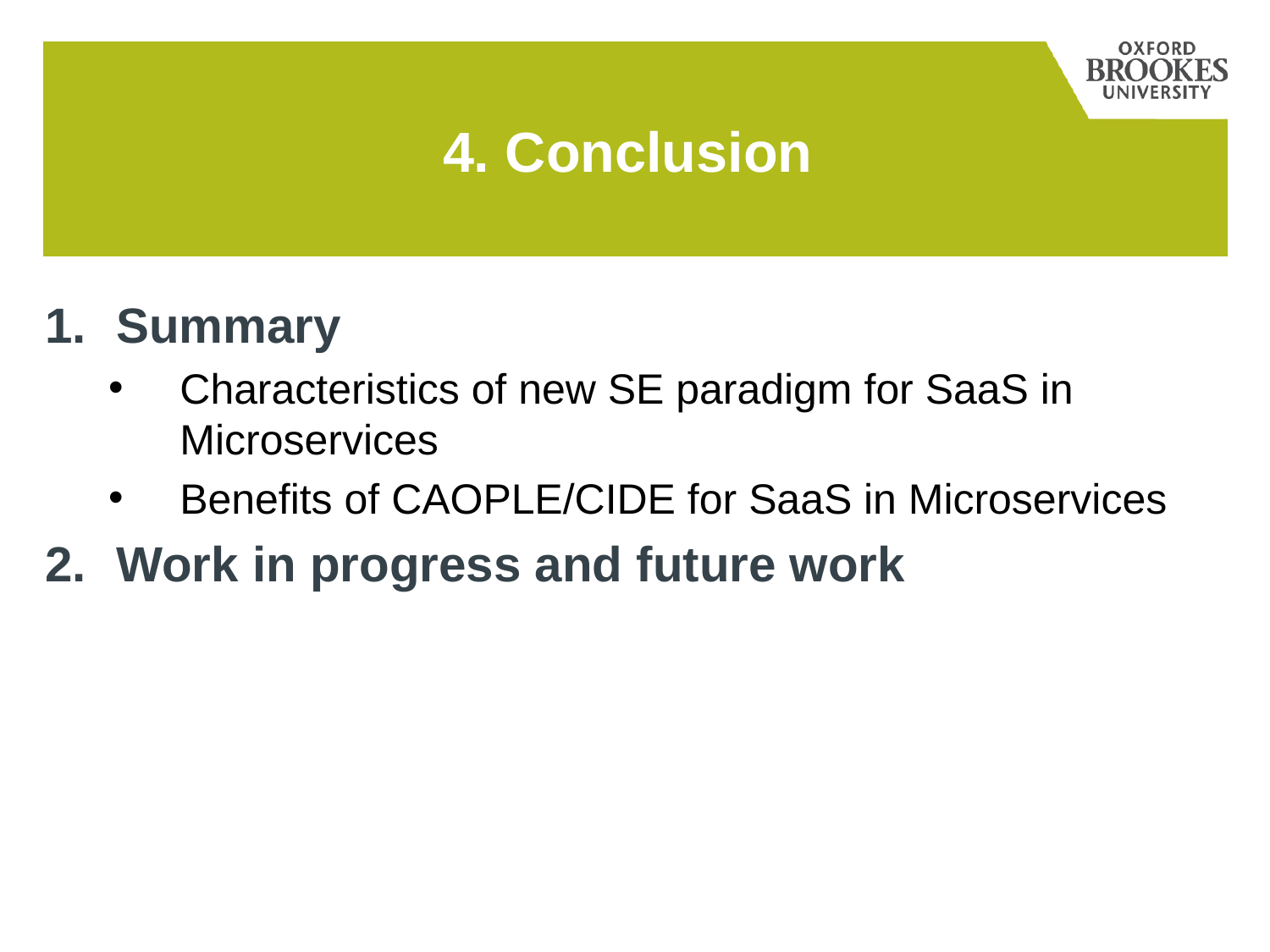

# 4. Conclusion
Summary
Characteristics of new SE paradigm for SaaS in Microservices
Benefits of CAOPLE/CIDE for SaaS in Microservices
Work in progress and future work